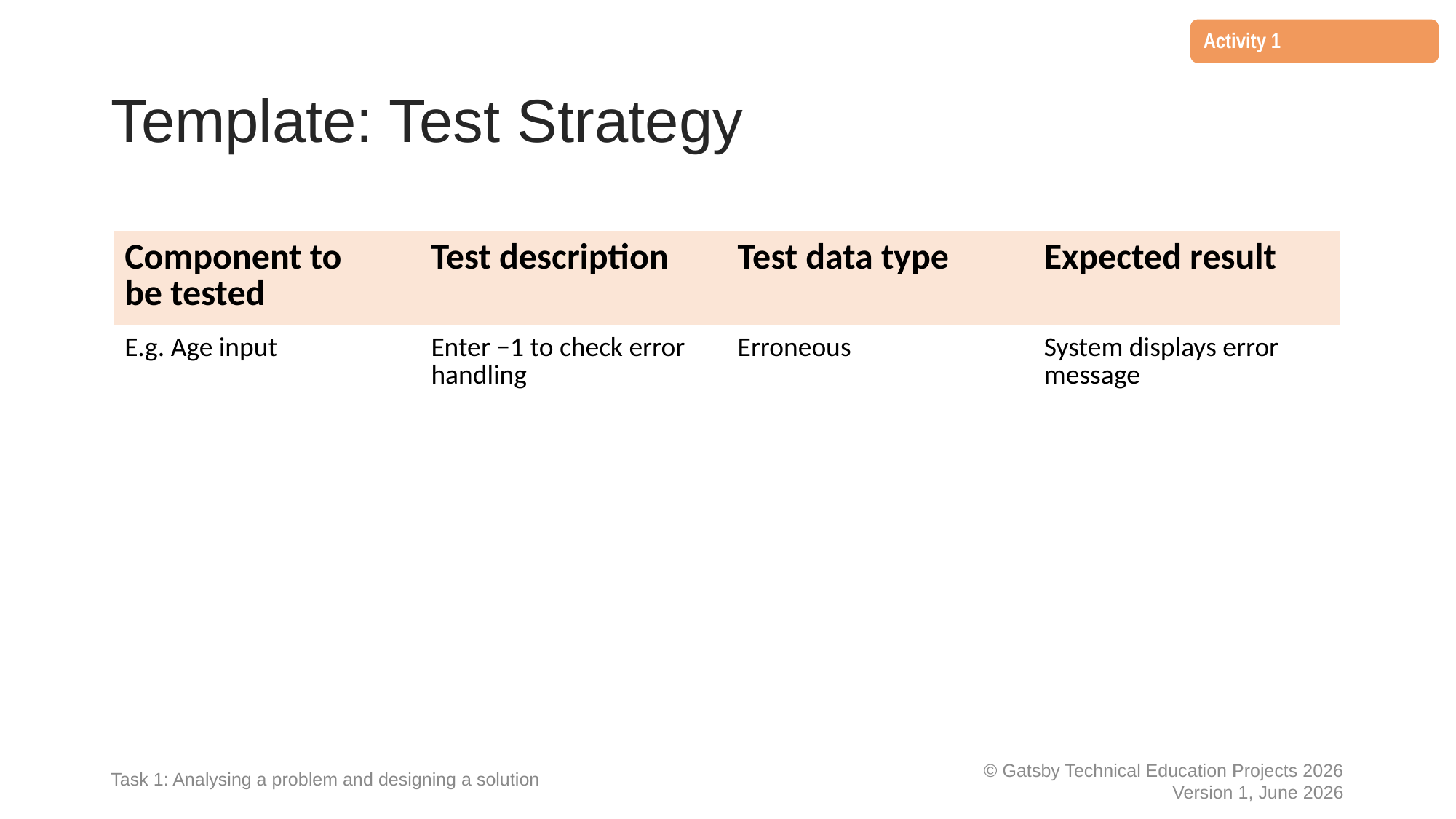

# Template: Test Strategy
| Component to be tested | Test description | Test data type | Expected result |
| --- | --- | --- | --- |
| E.g. Age input | Enter −1 to check error handling | Erroneous | System displays error message |
|  |  |  |  |
|  |  |  |  |
|  |  |  |  |
Task 1: Analysing a problem and designing a solution